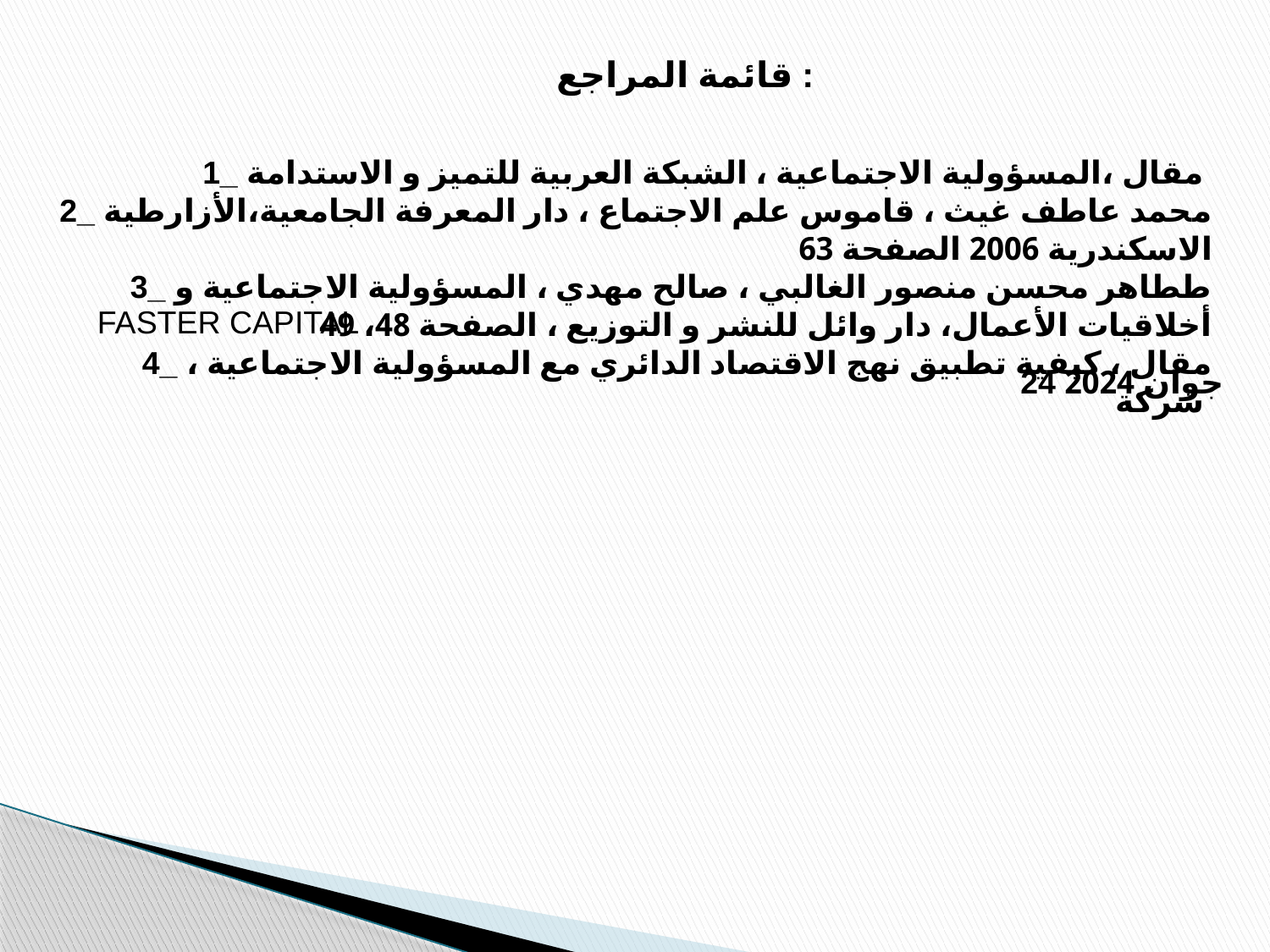

قائمة المراجع :
1_ مقال ،المسؤولية الاجتماعية ، الشبكة العربية للتميز و الاستدامة
2_ محمد عاطف غيث ، قاموس علم الاجتماع ، دار المعرفة الجامعية،الأزارطية الاسكندرية 2006 الصفحة 63
3_ ططاهر محسن منصور الغالبي ، صالح مهدي ، المسؤولية الاجتماعية و أخلاقيات الأعمال، دار وائل للنشر و التوزيع ، الصفحة 48، 49
4_ مقال ، كيفية تطبيق نهج الاقتصاد الدائري مع المسؤولية الاجتماعية ، شركة
FASTER CAPITAL
24 جوان 2024